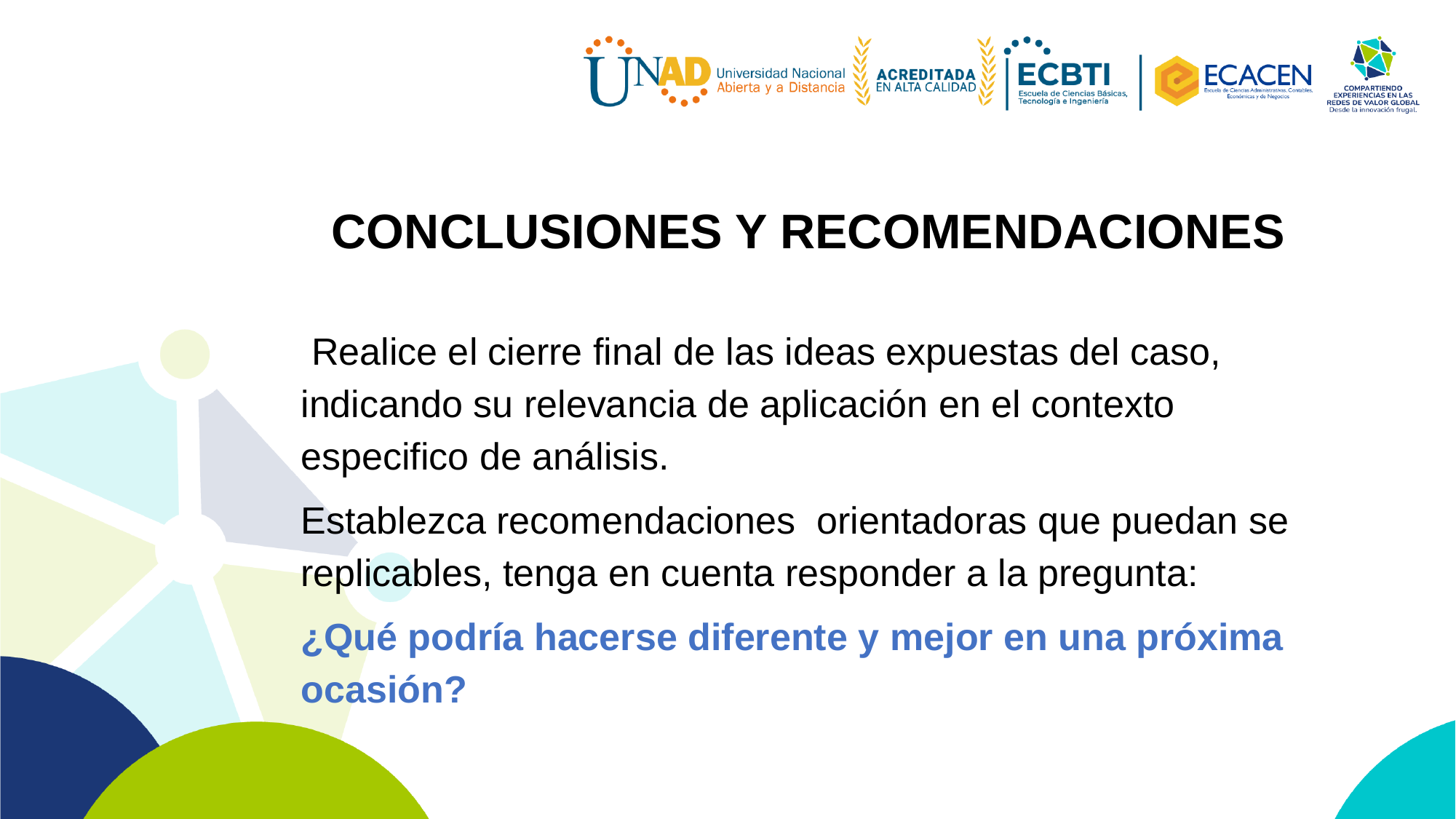

CONCLUSIONES Y RECOMENDACIONES
 Realice el cierre final de las ideas expuestas del caso, indicando su relevancia de aplicación en el contexto especifico de análisis.
Establezca recomendaciones  orientadoras que puedan se replicables, tenga en cuenta responder a la pregunta:
¿Qué podría hacerse diferente y mejor en una próxima ocasión?